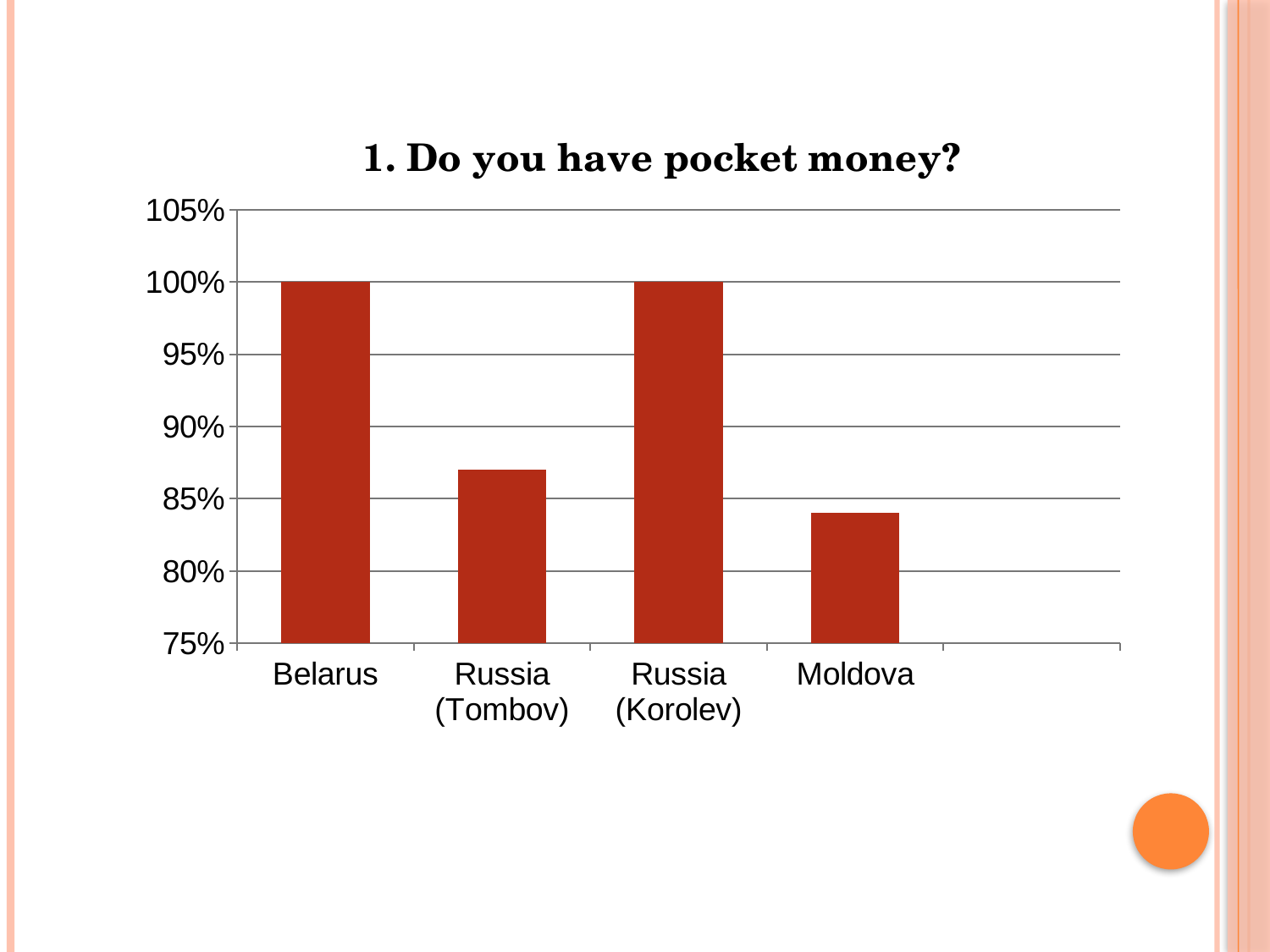

### Chart: 1. Do you have pocket money?

| Category | Do you have pocket money? |
|---|---|
| Belarus | 1.0 |
| Russia (Tombov) | 0.87 |
| Russia (Korolev) | 1.0 |
| Moldova | 0.84 |